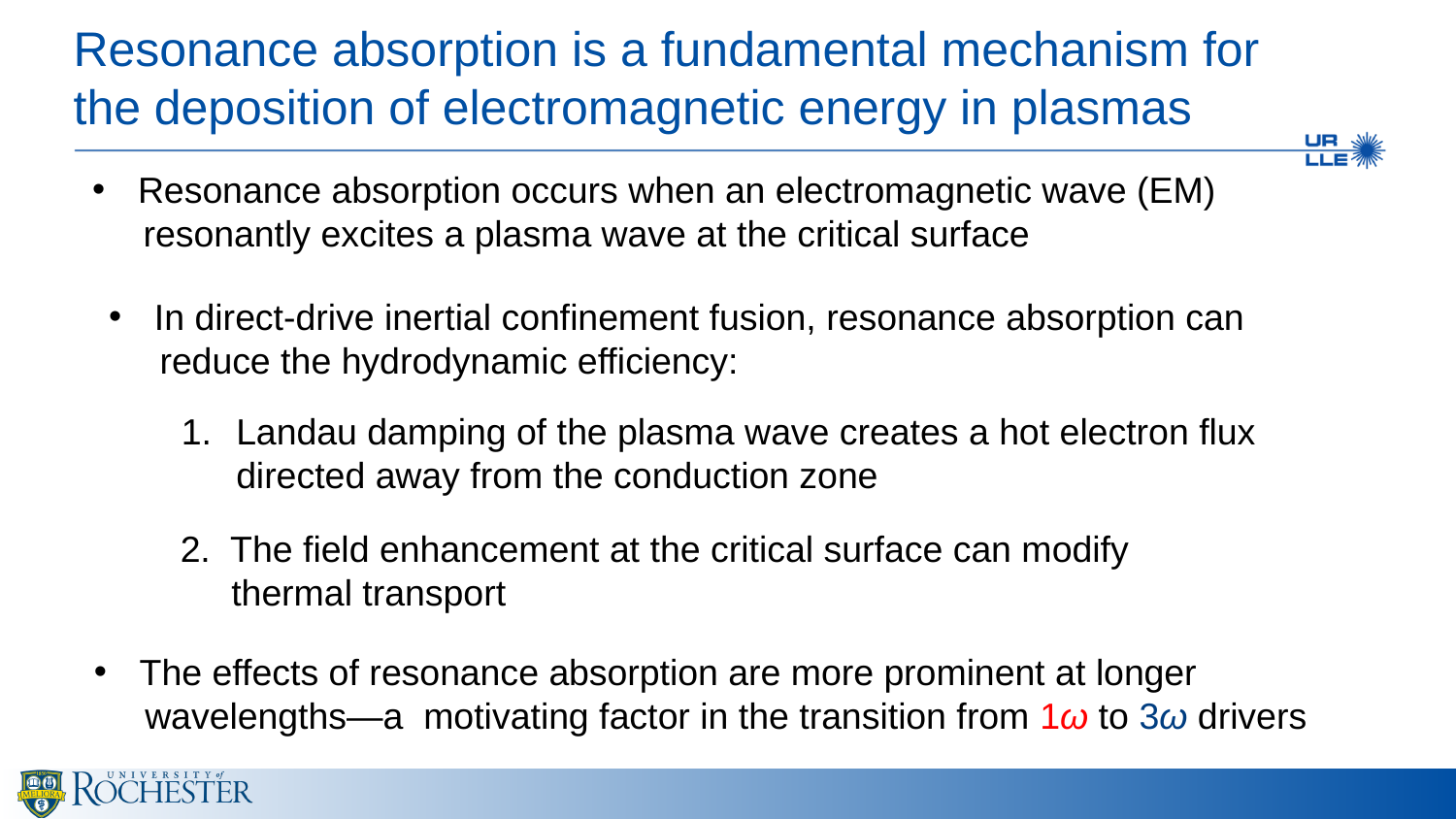

# Resonance absorption is a fundamental mechanism for the deposition of electromagnetic energy in plasmas
Resonance absorption occurs when an electromagnetic wave (EM)
     resonantly excites a plasma wave at the critical surface
In direct-drive inertial confinement fusion, resonance absorption can
     reduce the hydrodynamic efficiency:
Landau damping of the plasma wave creates a hot electron flux directed away from the conduction zone
2.  The field enhancement at the critical surface can modify
     thermal transport
The effects of resonance absorption are more prominent at longer
     wavelengths—a  motivating factor in the transition from 1ω to 3ω drivers